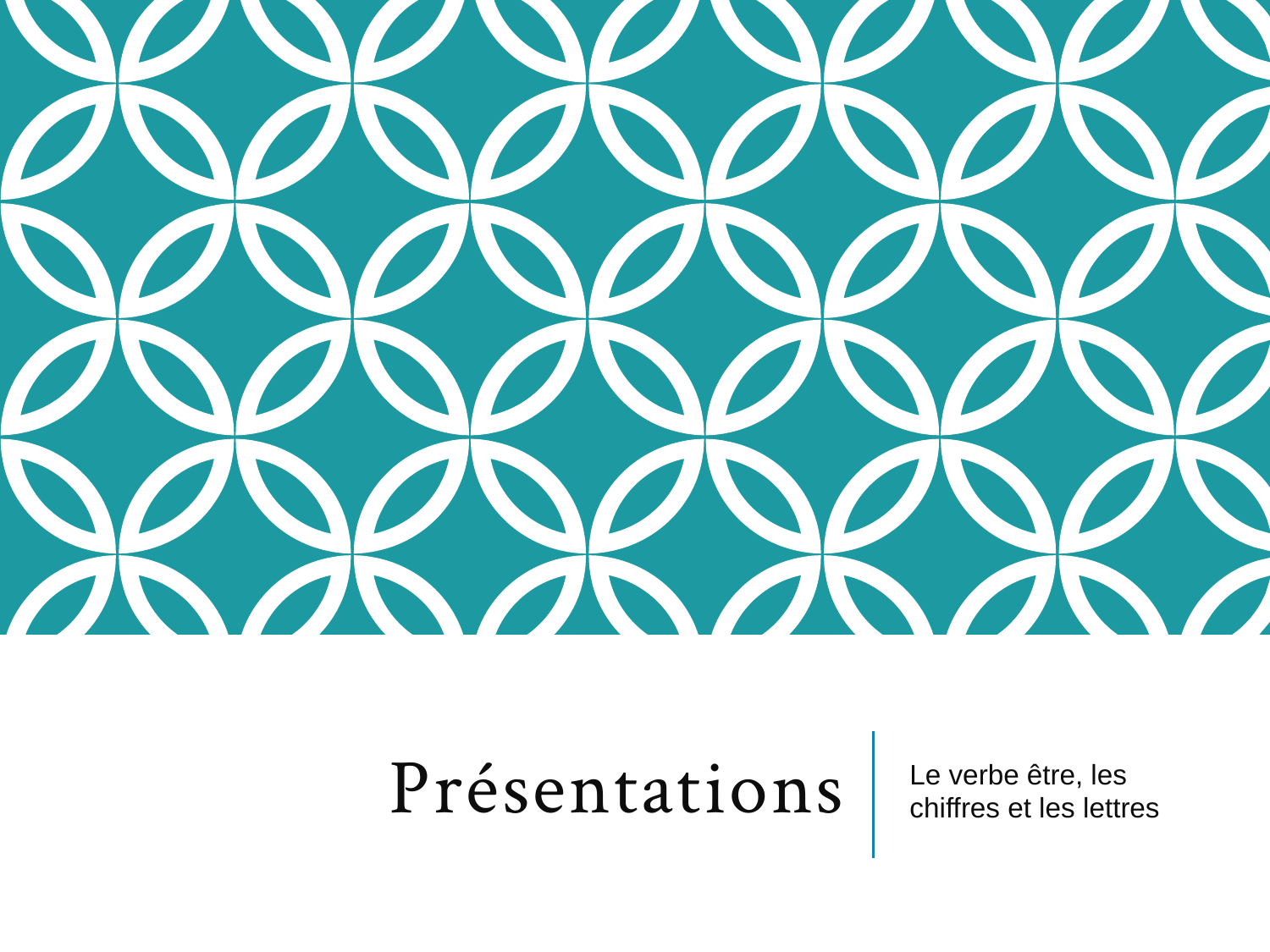

# Présentations
Le verbe être, les chiffres et les lettres